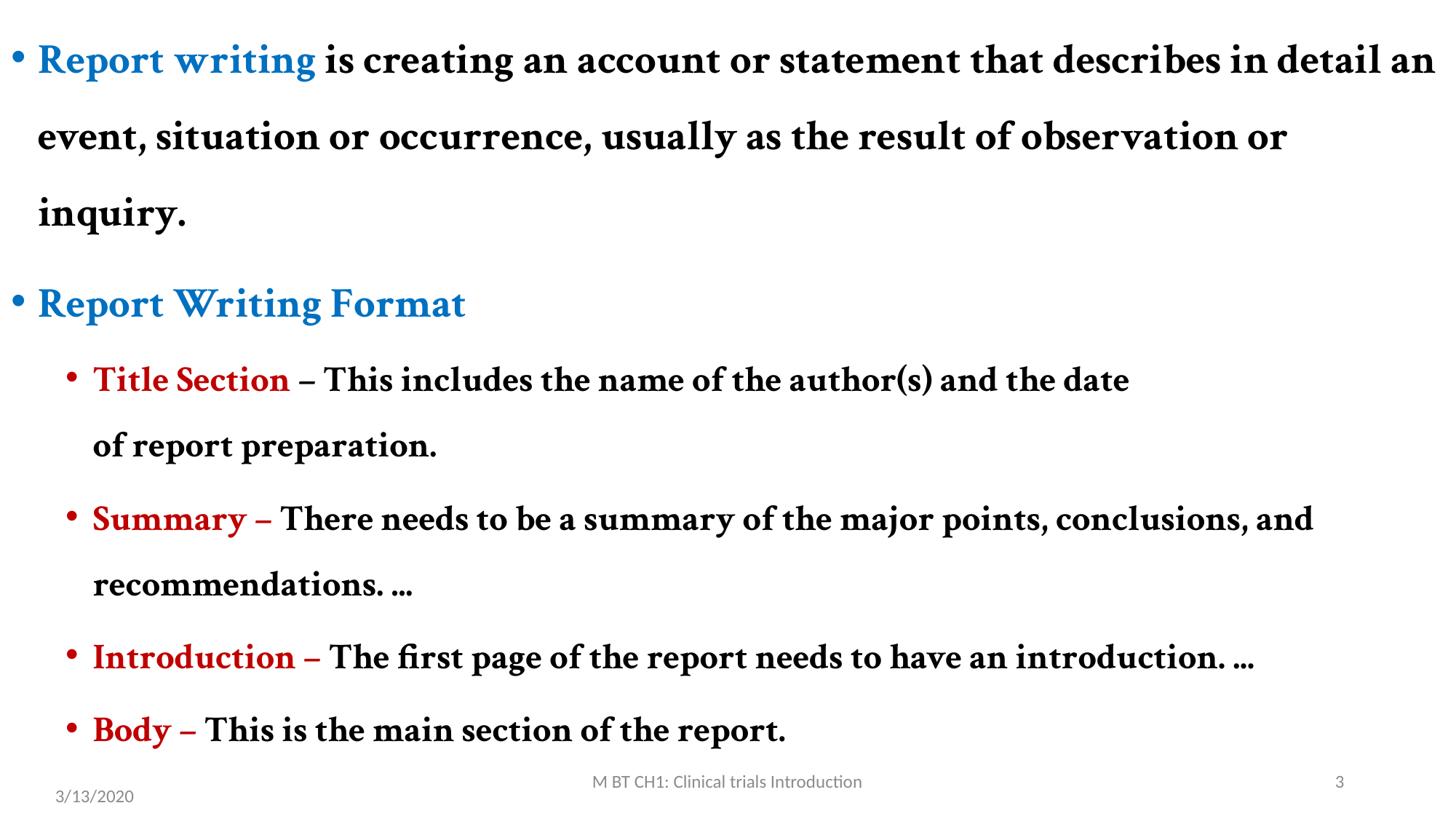

Report writing is creating an account or statement that describes in detail an event, situation or occurrence, usually as the result of observation or inquiry.
Report Writing Format
Title Section – This includes the name of the author(s) and the date of report preparation.
Summary – There needs to be a summary of the major points, conclusions, and recommendations. ...
Introduction – The first page of the report needs to have an introduction. ...
Body – This is the main section of the report.

M BT CH1: Clinical trials Introduction
3
3/13/2020